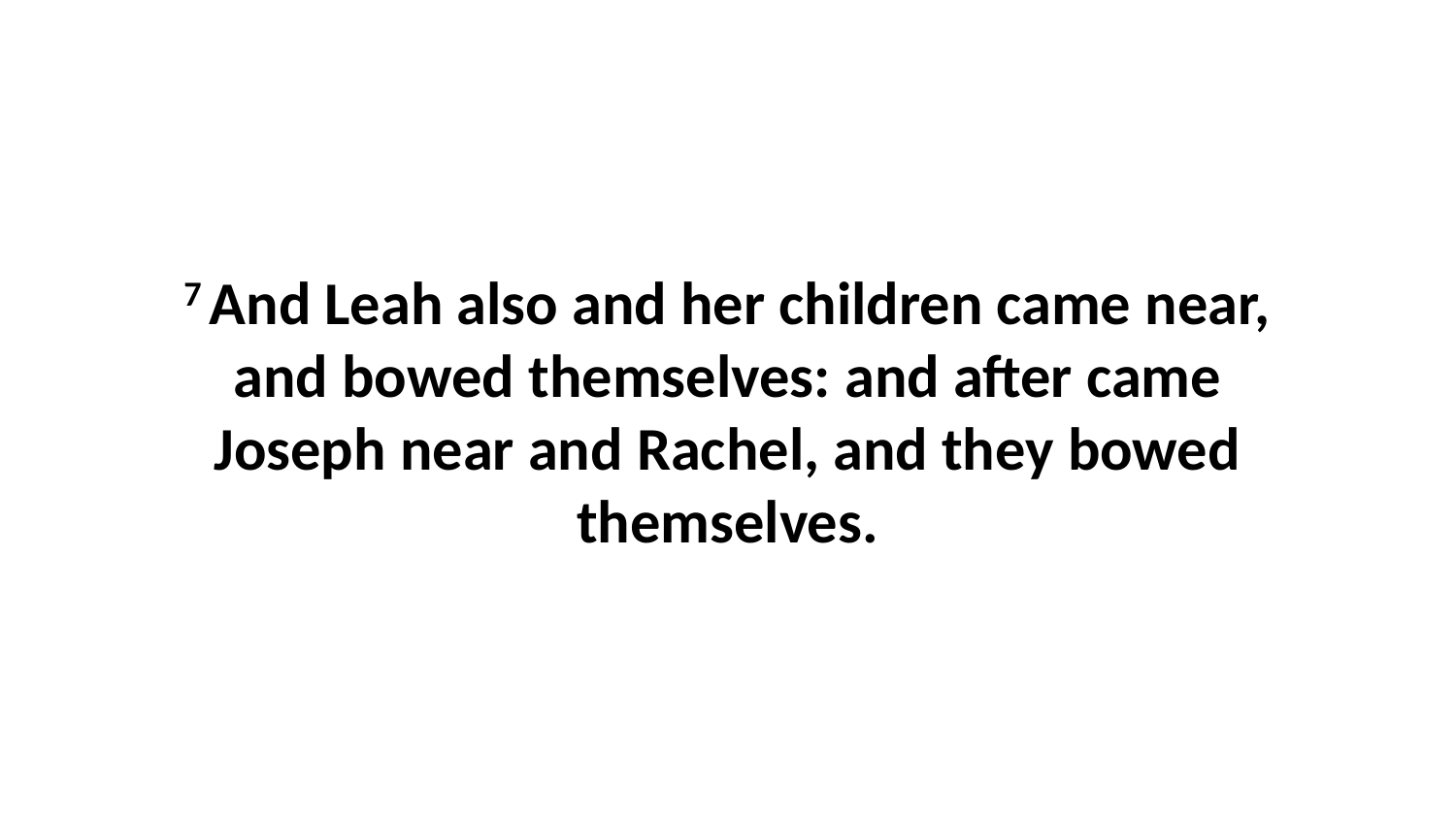

7 And Leah also and her children came near, and bowed themselves: and after came Joseph near and Rachel, and they bowed themselves.